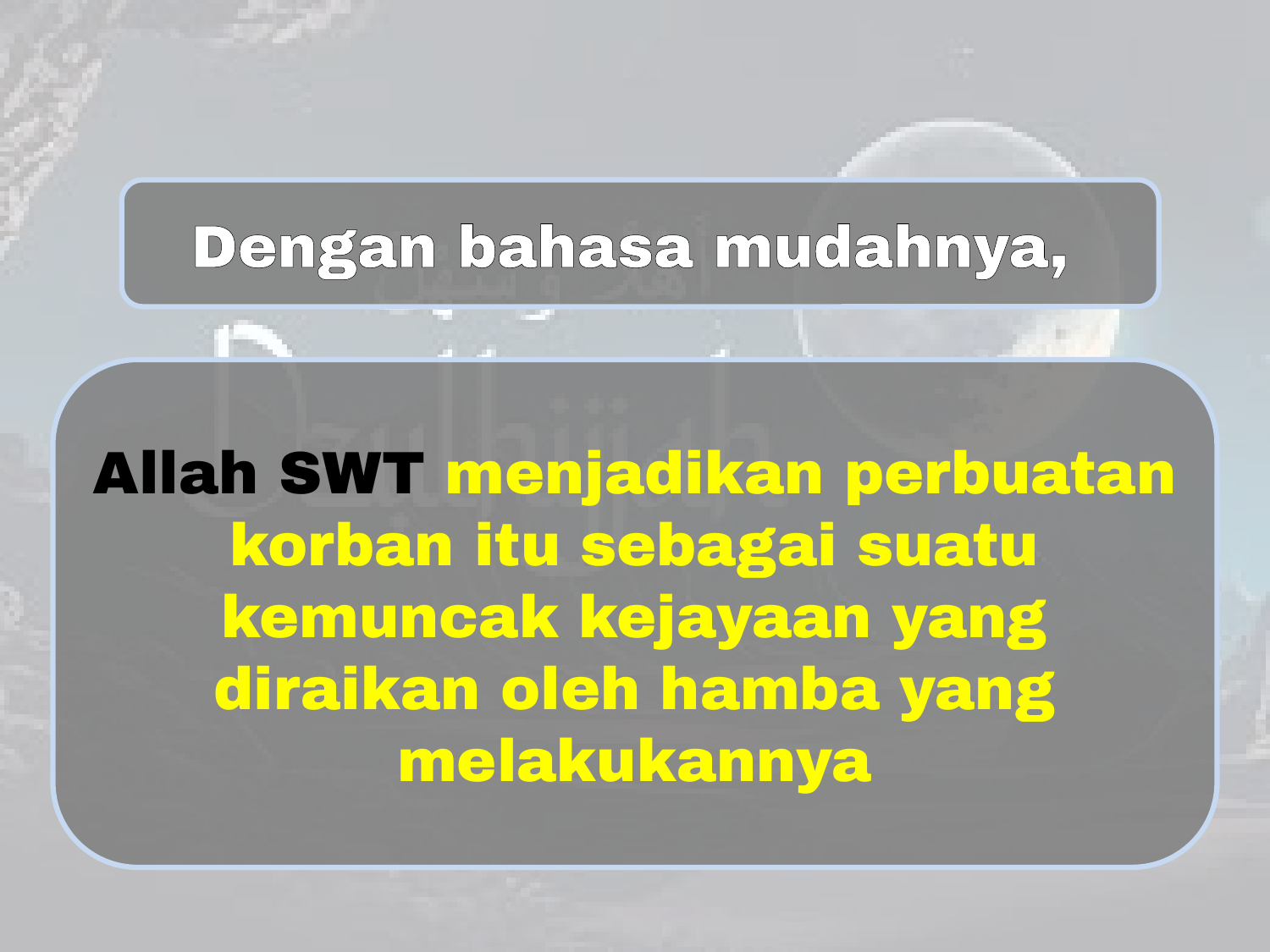

Dengan bahasa mudahnya,
Allah SWT menjadikan perbuatan korban itu sebagai suatu kemuncak kejayaan yang diraikan oleh hamba yang melakukannya